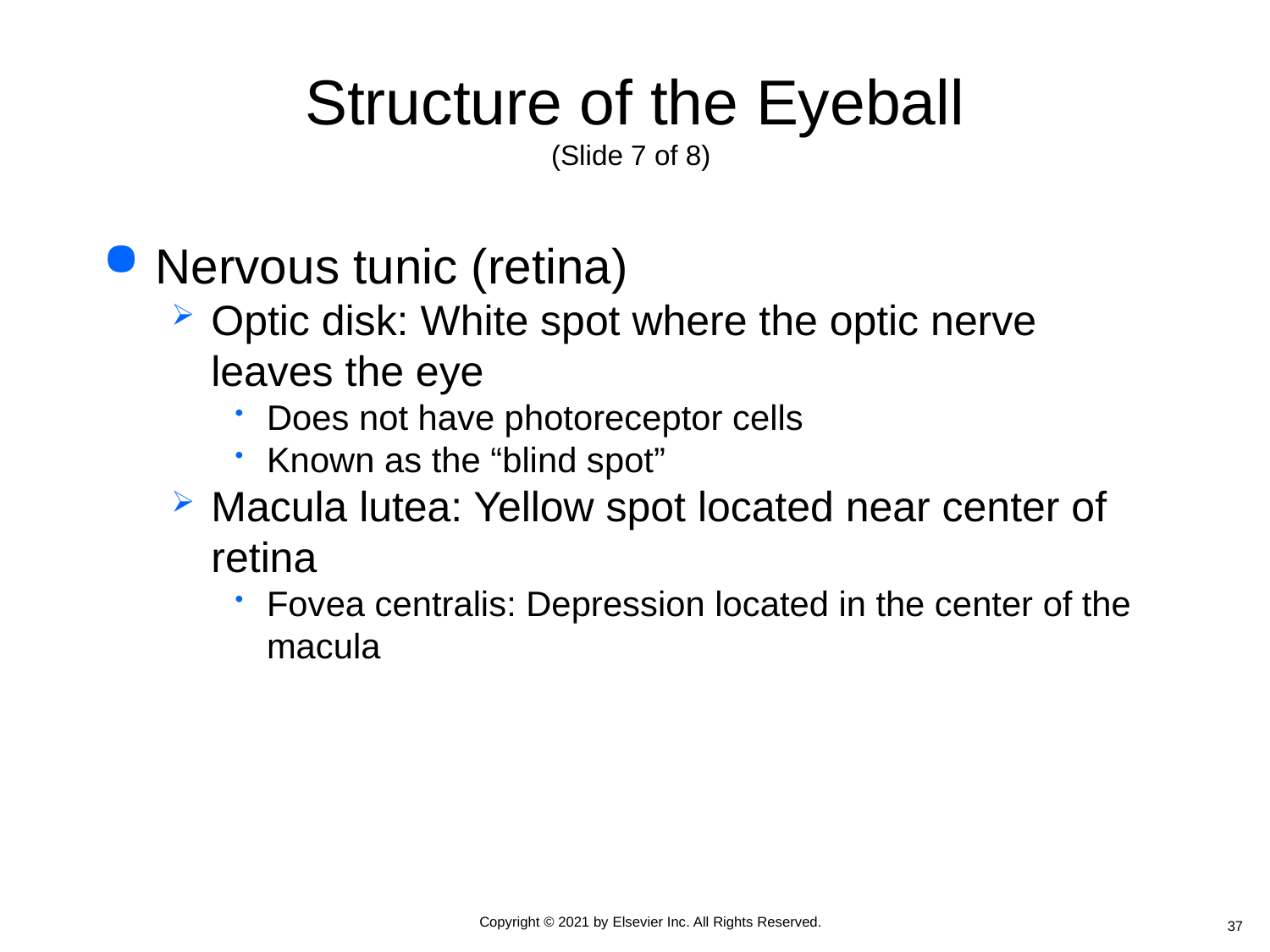

# Structure of the Eyeball (Slide 7 of 8)
Nervous tunic (retina)
Optic disk: White spot where the optic nerve leaves the eye
Does not have photoreceptor cells
Known as the “blind spot”
Macula lutea: Yellow spot located near center of retina
Fovea centralis: Depression located in the center of the macula
37